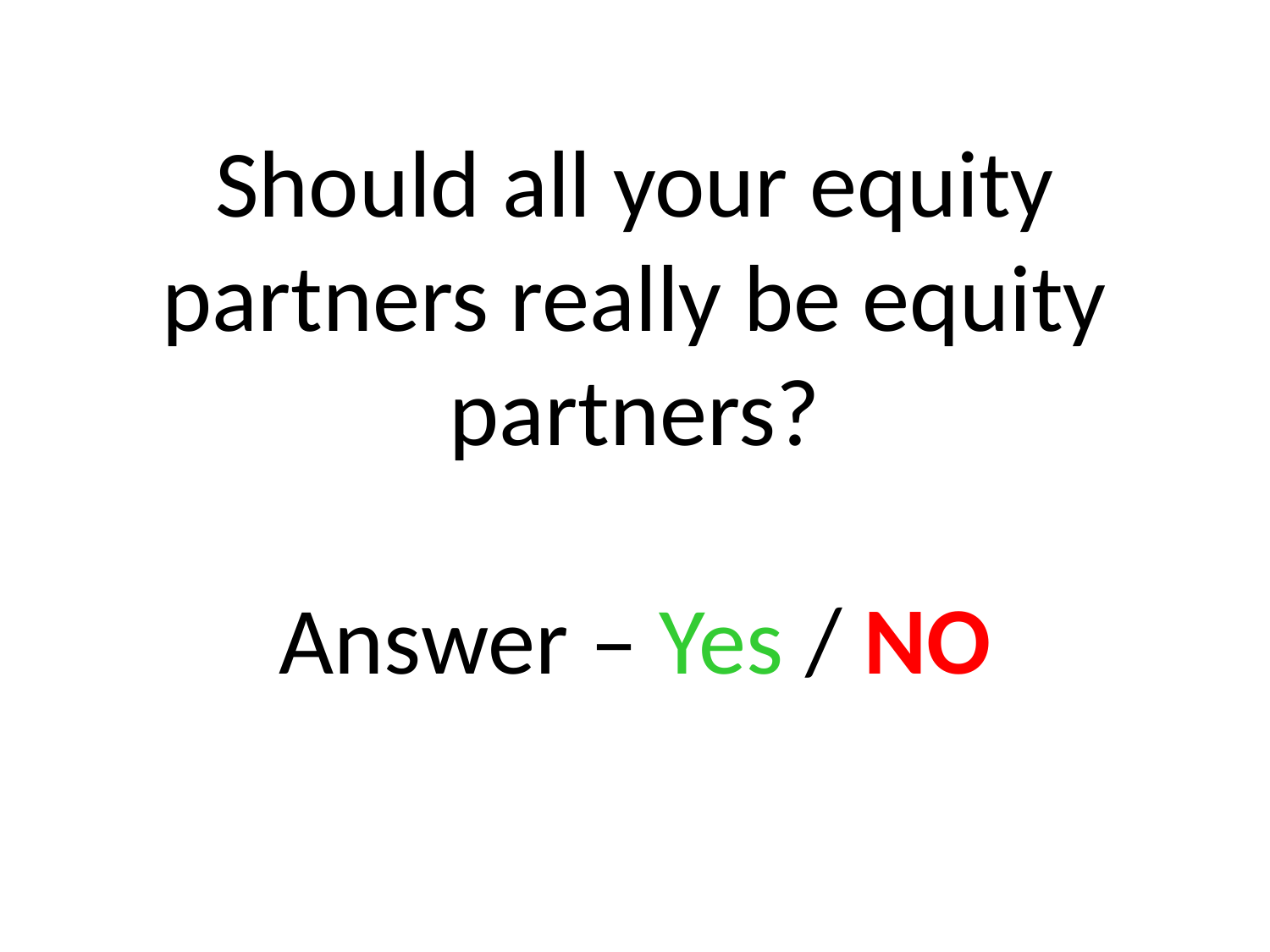

# Should all your equity partners really be equity partners? Answer – Yes / NO